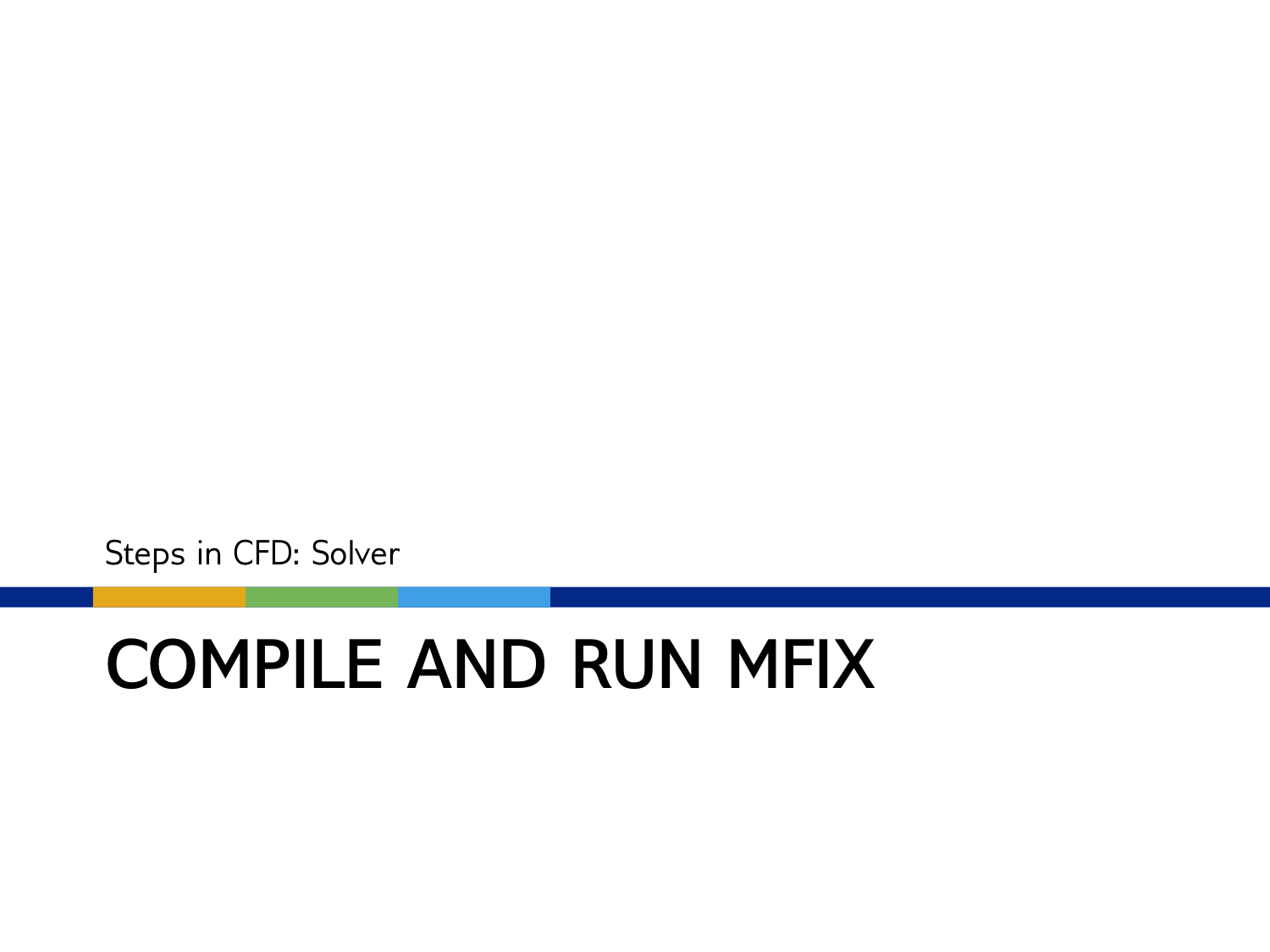

Steps in CFD: Solver
# Compile and Run mfix